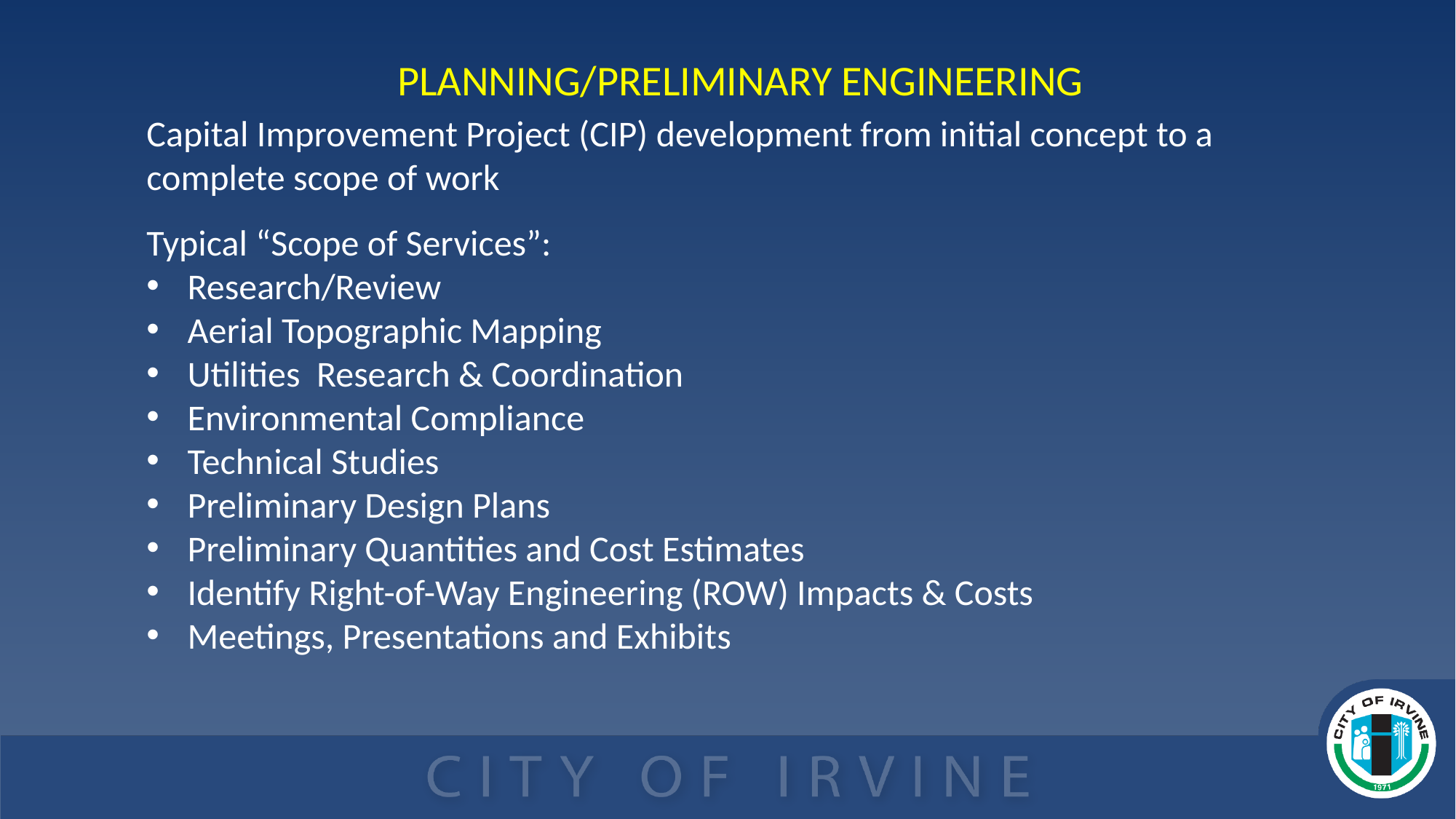

PLANNING/PRELIMINARY ENGINEERING
Capital Improvement Project (CIP) development from initial concept to a complete scope of work

Typical “Scope of Services”:
Research/Review
Aerial Topographic Mapping
Utilities  Research & Coordination
Environmental Compliance
Technical Studies
Preliminary Design Plans
Preliminary Quantities and Cost Estimates
Identify Right-of-Way Engineering (ROW) Impacts & Costs
Meetings, Presentations and Exhibits